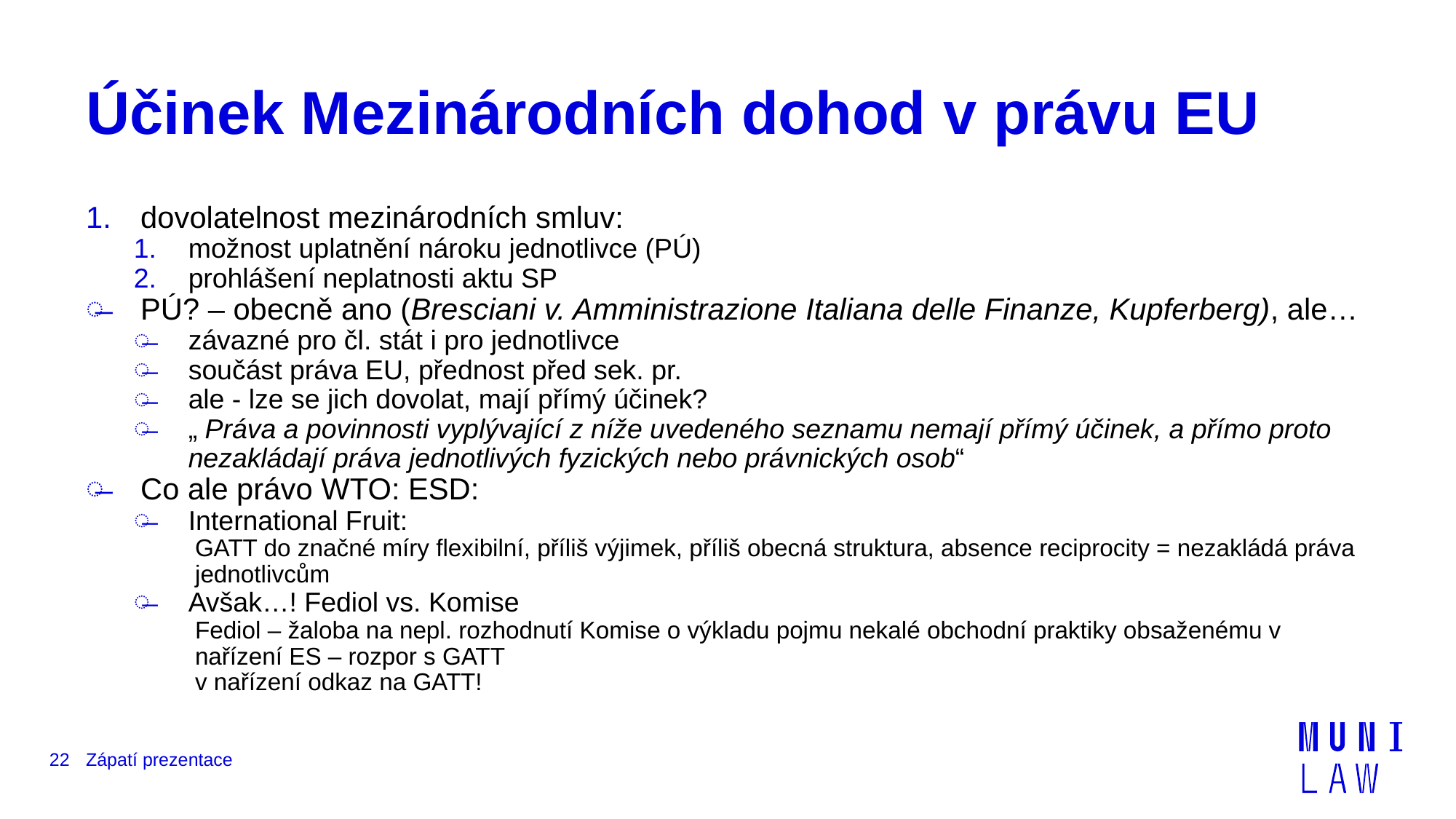

# Účinek Mezinárodních dohod v právu EU
dovolatelnost mezinárodních smluv:
možnost uplatnění nároku jednotlivce (PÚ)
prohlášení neplatnosti aktu SP
PÚ? – obecně ano (Bresciani v. Amministrazione Italiana delle Finanze, Kupferberg), ale…
závazné pro čl. stát i pro jednotlivce
součást práva EU, přednost před sek. pr.
ale - lze se jich dovolat, mají přímý účinek?
„ Práva a povinnosti vyplývající z níže uvedeného seznamu nemají přímý účinek, a přímo proto nezakládají práva jednotlivých fyzických nebo právnických osob“
Co ale právo WTO: ESD:
International Fruit:
GATT do značné míry flexibilní, příliš výjimek, příliš obecná struktura, absence reciprocity = nezakládá práva jednotlivcům
Avšak…! Fediol vs. Komise
Fediol – žaloba na nepl. rozhodnutí Komise o výkladu pojmu nekalé obchodní praktiky obsaženému v nařízení ES – rozpor s GATT
v nařízení odkaz na GATT!

22
Zápatí prezentace